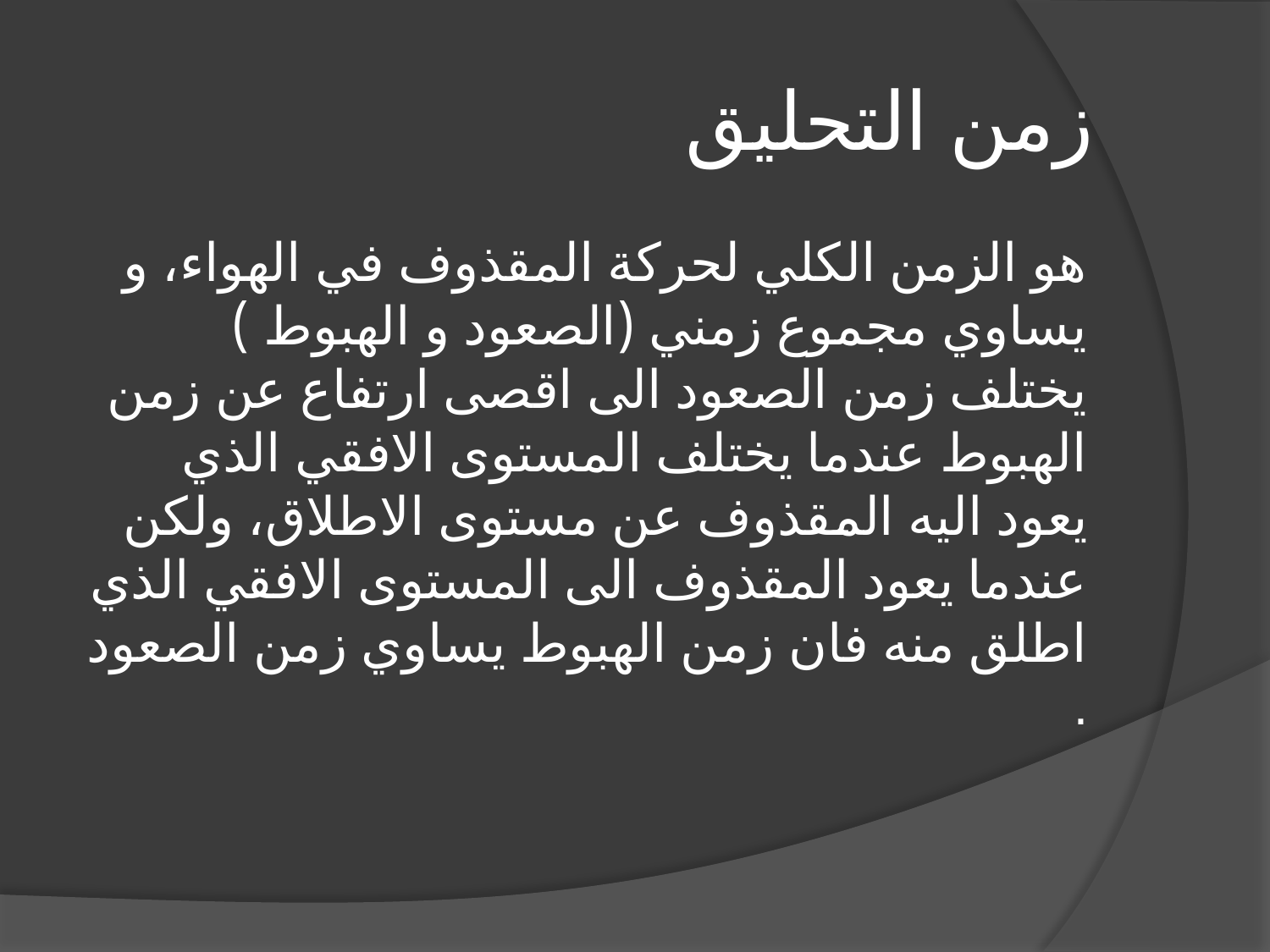

# زمن التحليق
هو الزمن الكلي لحركة المقذوف في الهواء، و يساوي مجموع زمني (الصعود و الهبوط ) يختلف زمن الصعود الى اقصى ارتفاع عن زمن الهبوط عندما يختلف المستوى الافقي الذي يعود اليه المقذوف عن مستوى الاطلاق، ولكن عندما يعود المقذوف الى المستوى الافقي الذي اطلق منه فان زمن الهبوط يساوي زمن الصعود .